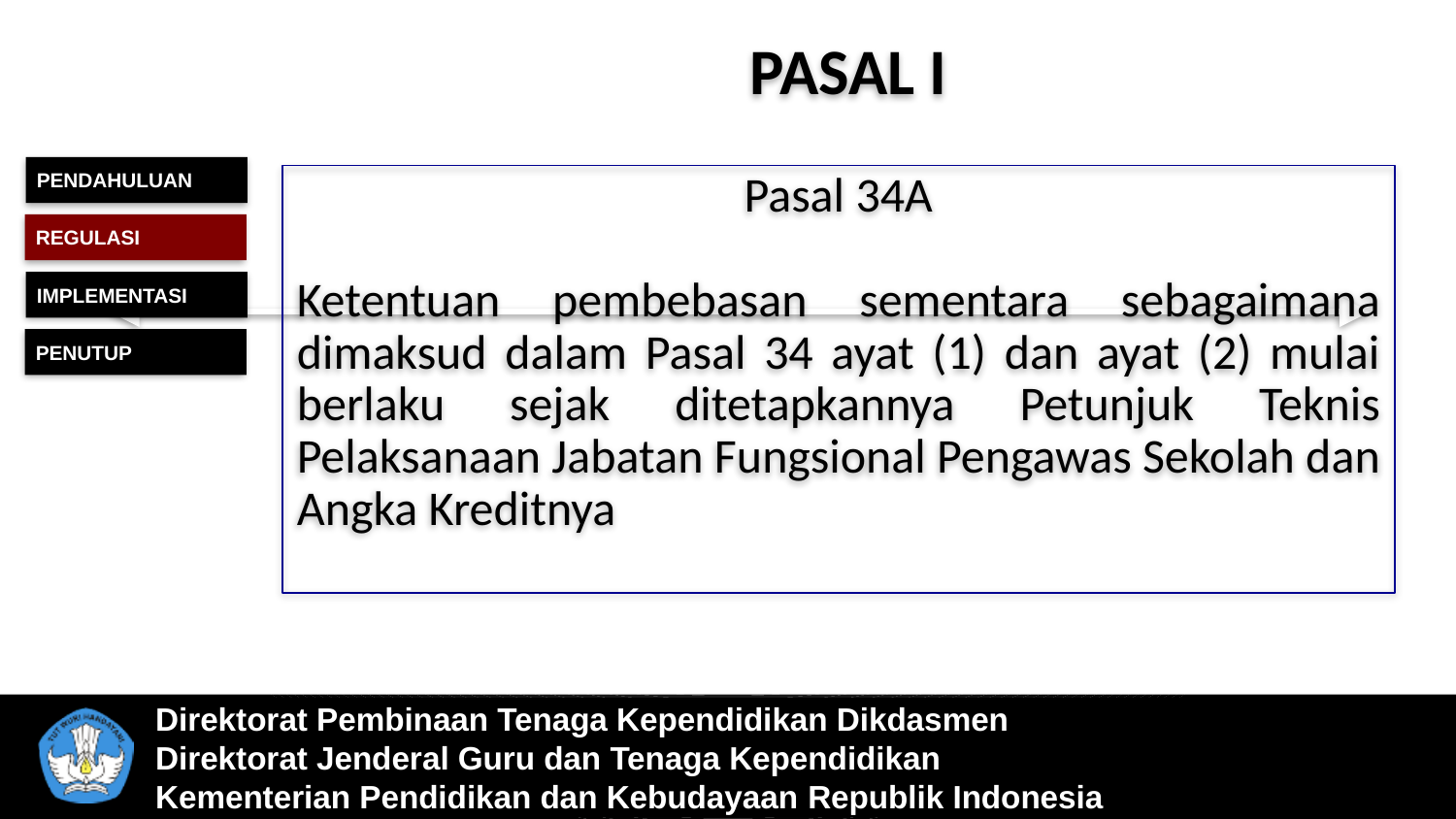

PASAL I
PENDAHULUAN
Pasal 34A

Ketentuan pembebasan sementara sebagaimana dimaksud dalam Pasal 34 ayat (1) dan ayat (2) mulai berlaku sejak ditetapkannya Petunjuk Teknis Pelaksanaan Jabatan Fungsional Pengawas Sekolah dan Angka Kreditnya

REGULASI
IMPLEMENTASI
PENUTUP
Direktorat Pembinaan Tenaga Kependidikan Dikdasmen
Direktorat Jenderal Guru dan Tenaga Kependidikan
Kementerian Pendidikan dan Kebudayaan Republik Indonesia